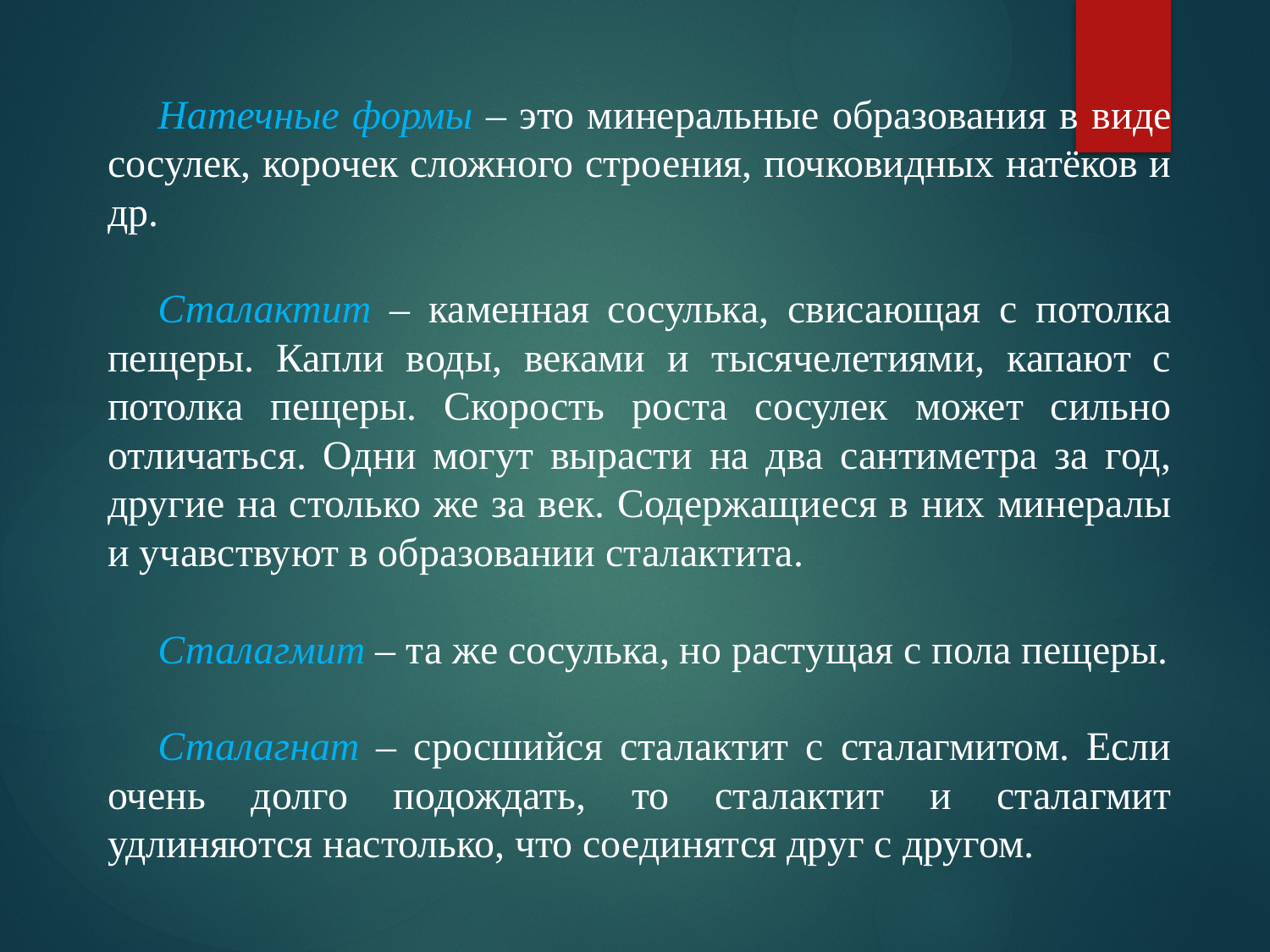

Натечные формы – это минеральные образования в виде сосулек, корочек сложного строения, почковидных натёков и др.

Сталактит – каменная сосулька, свисающая с потолка пещеры. Капли воды, веками и тысячелетиями, капают с потолка пещеры. Скорость роста сосулек может сильно отличаться. Одни могут вырасти на два сантиметра за год, другие на столько же за век. Содержащиеся в них минералы и учавствуют в образовании сталактита.

Сталагмит – та же сосулька, но растущая с пола пещеры.

Сталагнат – сросшийся сталактит с сталагмитом. Если очень долго подождать, то сталактит и сталагмит удлиняются настолько, что соединятся друг с другом.